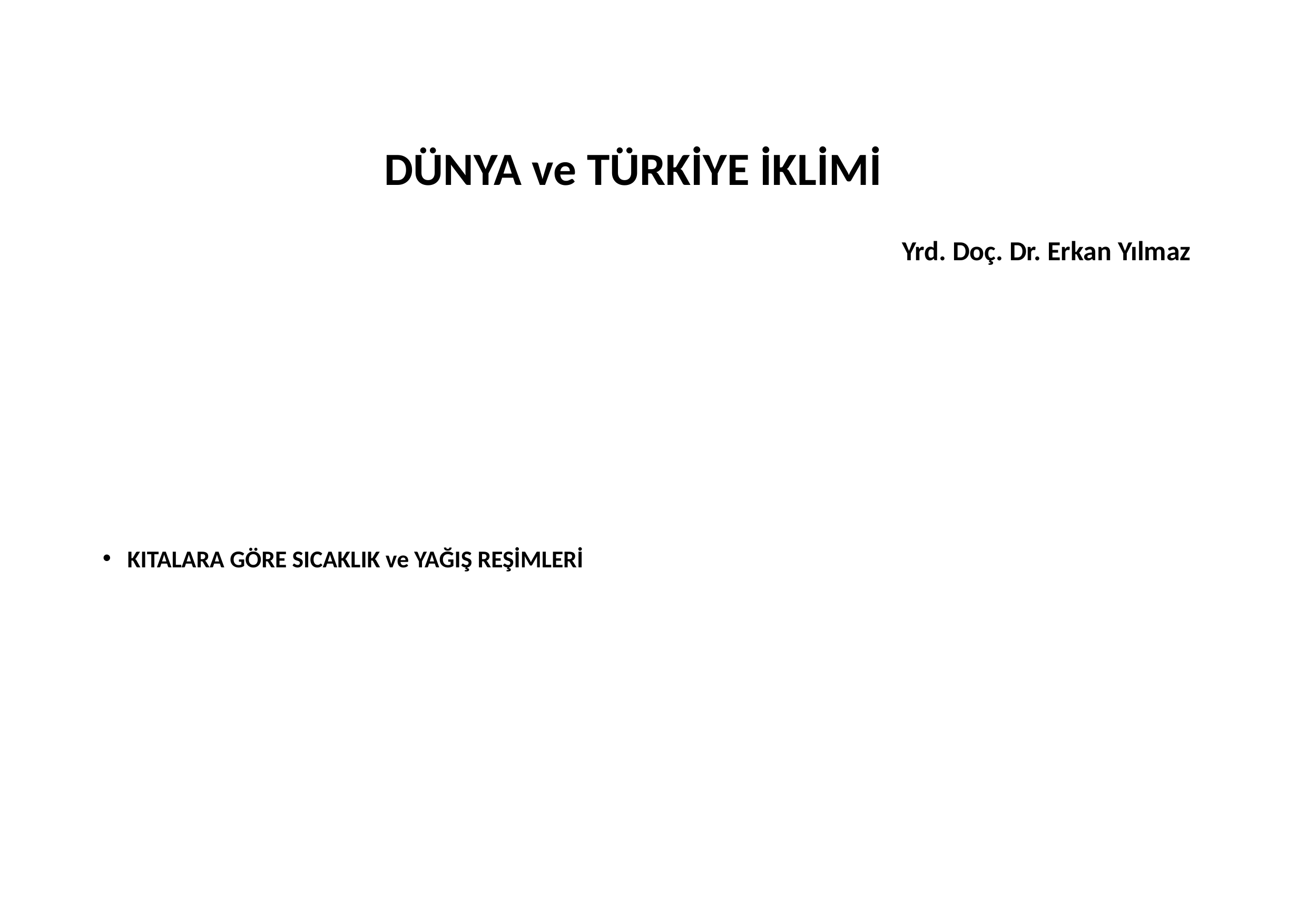

DÜNYA ve TÜRKİYE İKLİMİ
Yrd. Doç. Dr. Erkan Yılmaz
KITALARA GÖRE SICAKLIK ve YAĞIŞ REŞİMLERİ